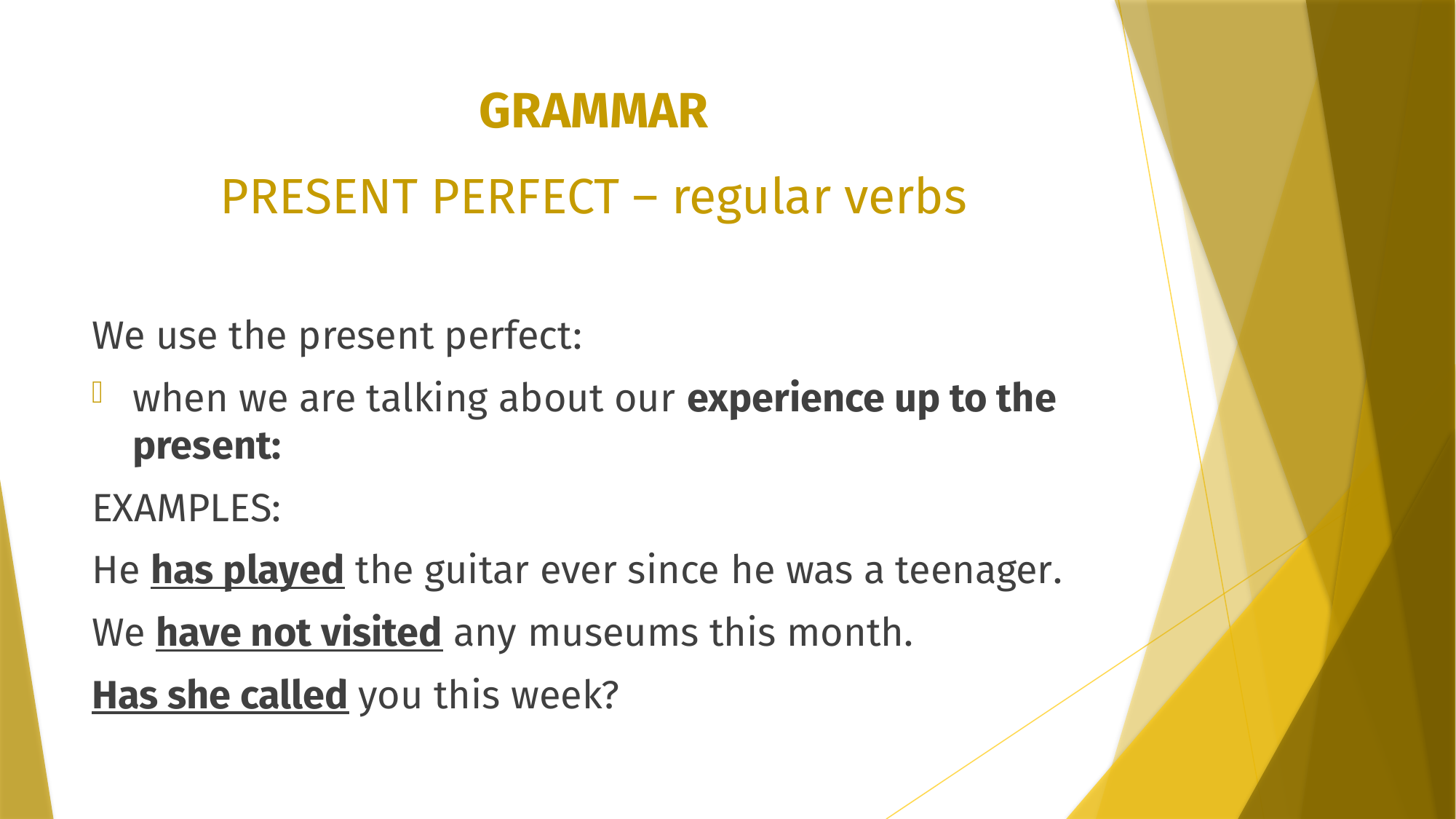

# GRAMMAR PRESENT PERFECT – regular verbs
We use the present perfect:
when we are talking about our experience up to the present:
EXAMPLES:
He has played the guitar ever since he was a teenager.
We have not visited any museums this month.
Has she called you this week?